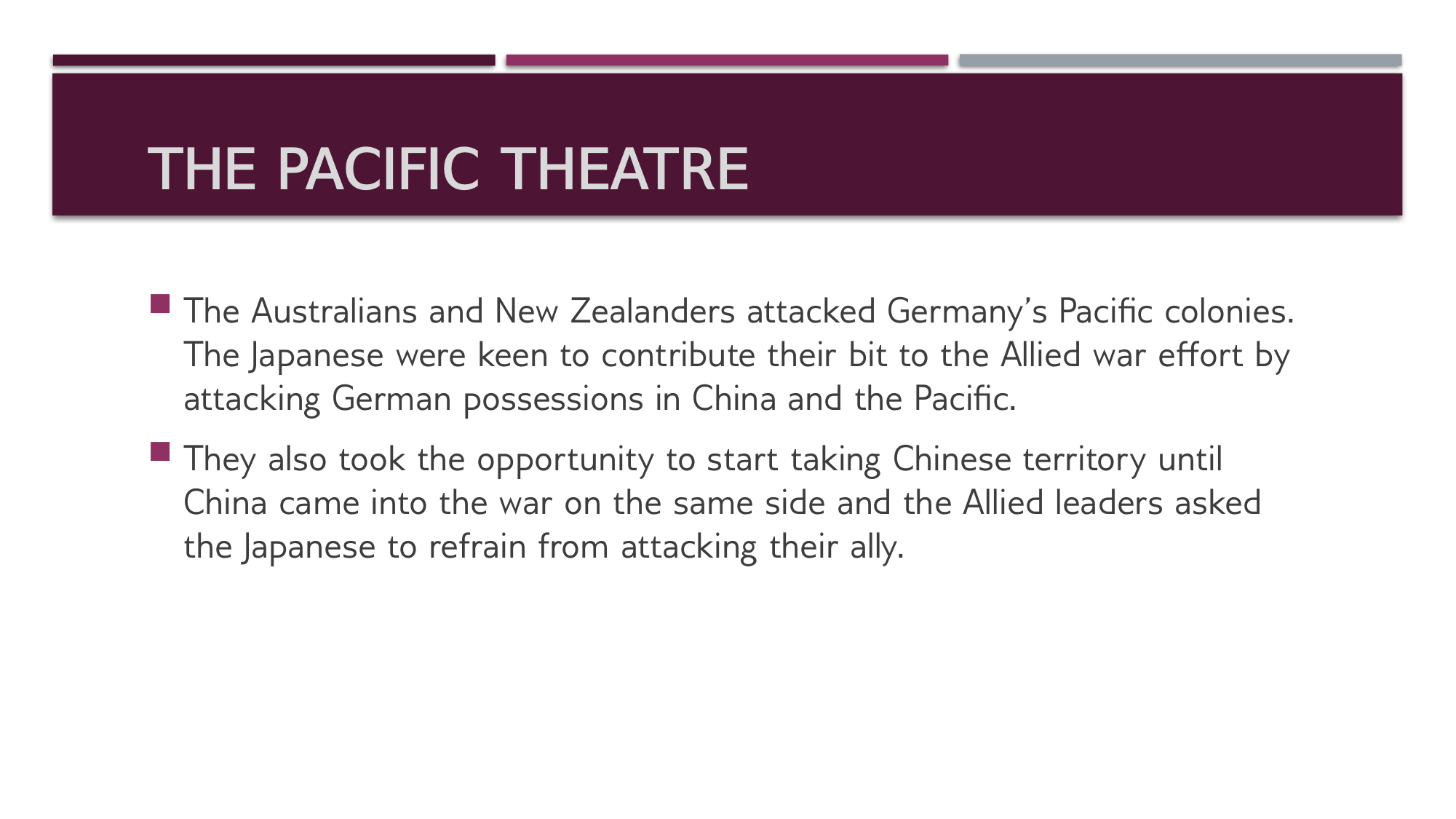

# The pacific Theatre
The Australians and New Zealanders attacked Germany’s Pacific colonies. The Japanese were keen to contribute their bit to the Allied war effort by attacking German possessions in China and the Pacific.
They also took the opportunity to start taking Chinese territory until China came into the war on the same side and the Allied leaders asked the Japanese to refrain from attacking their ally.